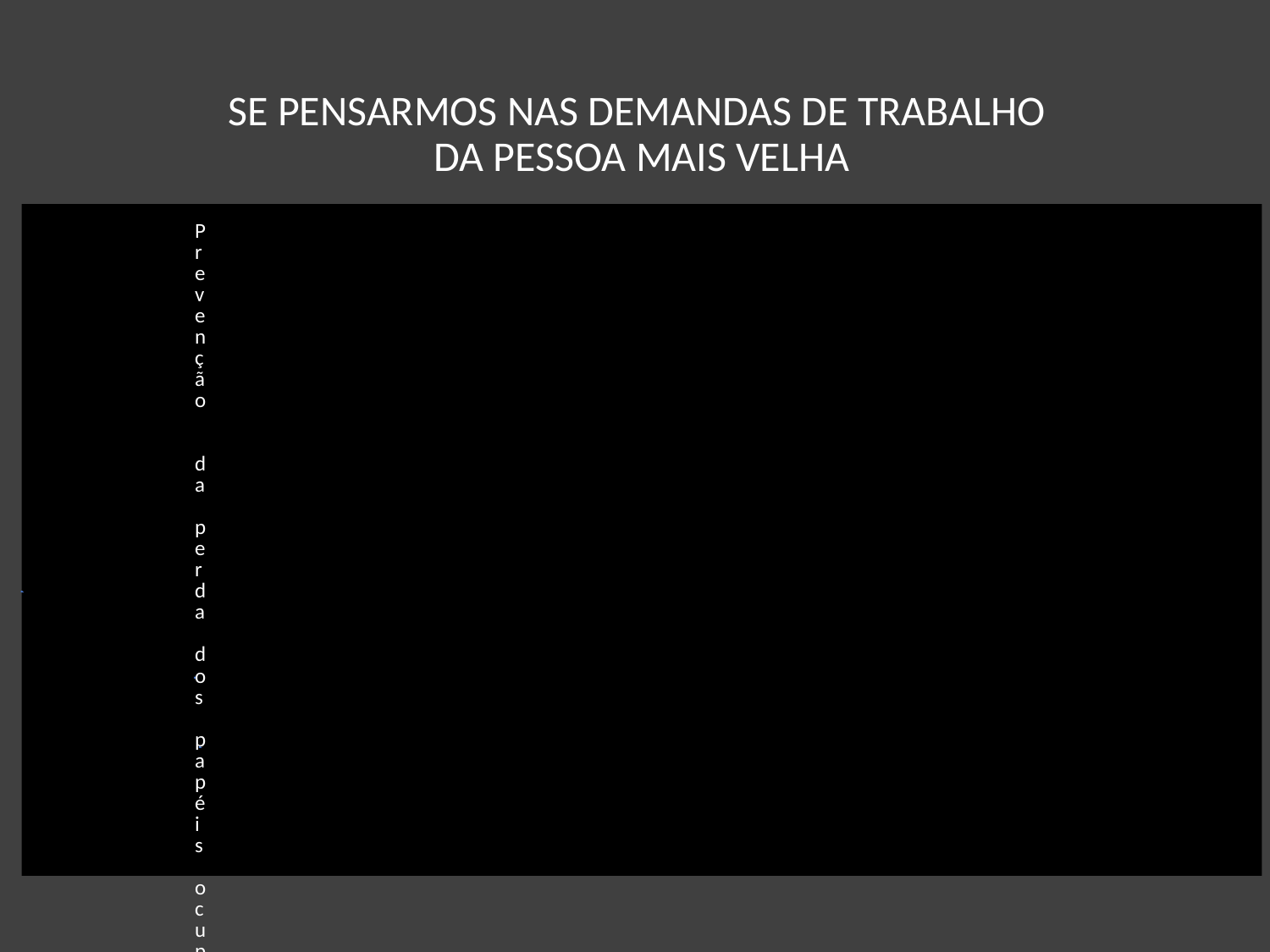

# SE PENSARMOS NAS DEMANDAS DE TRABALHO DA PESSOA MAIS VELHA